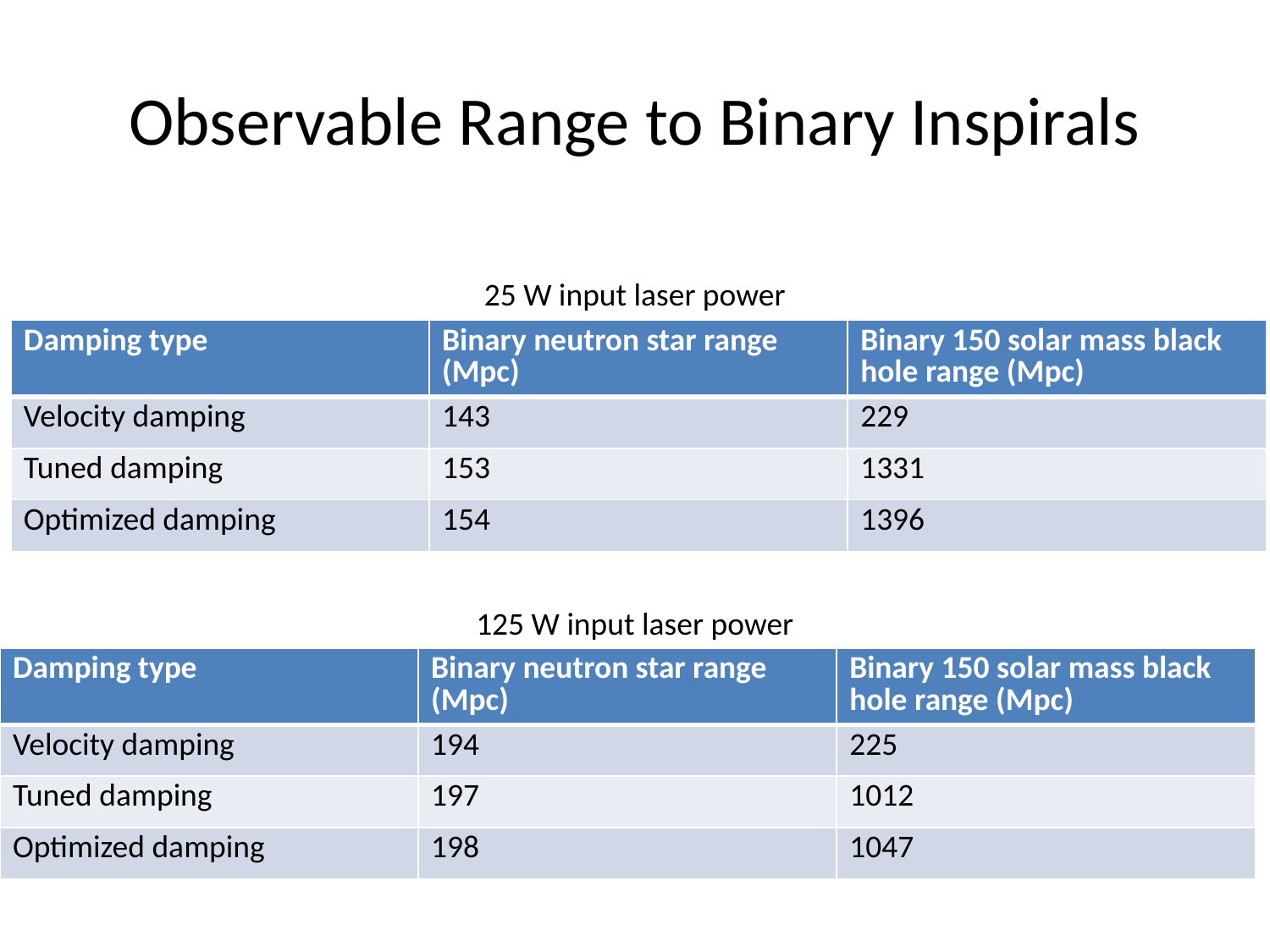

# Observable Range to Binary Inspirals
25 W input laser power
| Damping type | Binary neutron star range (Mpc) | Binary 150 solar mass black hole range (Mpc) |
| --- | --- | --- |
| Velocity damping | 143 | 229 |
| Tuned damping | 153 | 1331 |
| Optimized damping | 154 | 1396 |
125 W input laser power
| Damping type | Binary neutron star range (Mpc) | Binary 150 solar mass black hole range (Mpc) |
| --- | --- | --- |
| Velocity damping | 194 | 225 |
| Tuned damping | 197 | 1012 |
| Optimized damping | 198 | 1047 |